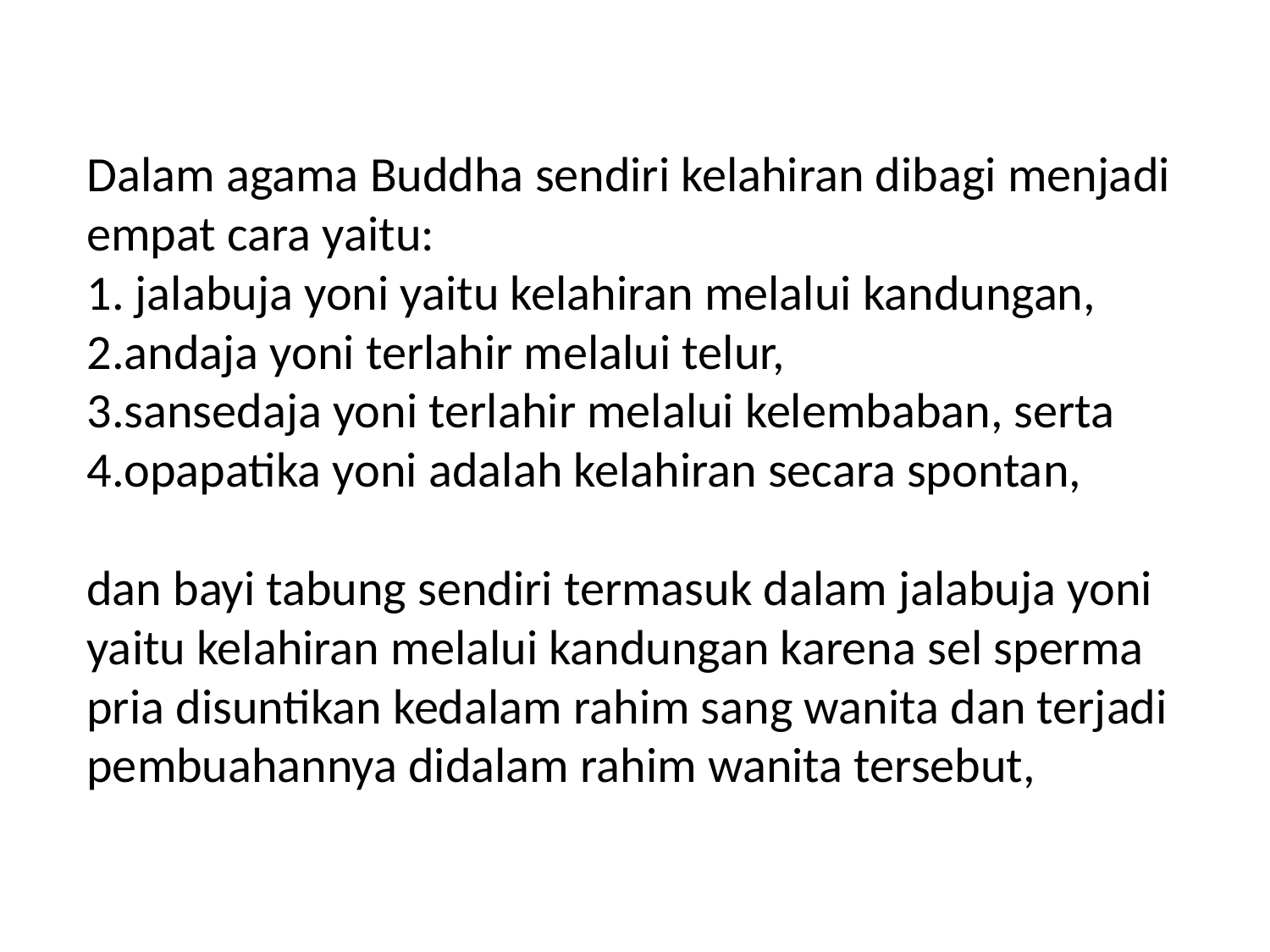

# Dalam agama Buddha sendiri kelahiran dibagi menjadi empat cara yaitu: 1. jalabuja yoni yaitu kelahiran melalui kandungan, 2.andaja yoni terlahir melalui telur, 3.sansedaja yoni terlahir melalui kelembaban, serta 4.opapatika yoni adalah kelahiran secara spontan, dan bayi tabung sendiri termasuk dalam jalabuja yoni yaitu kelahiran melalui kandungan karena sel sperma pria disuntikan kedalam rahim sang wanita dan terjadi pembuahannya didalam rahim wanita tersebut,